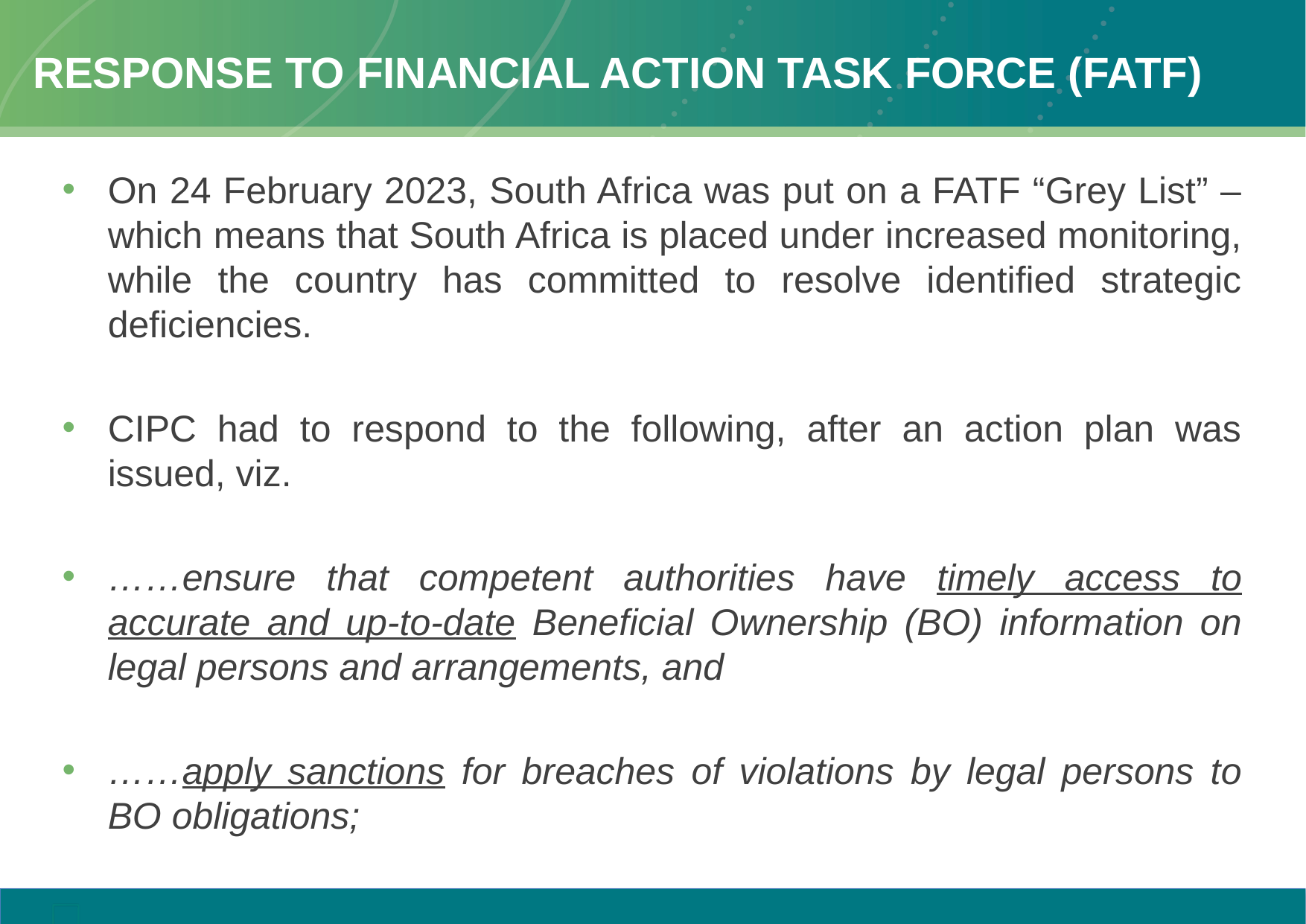

# Response to financial action task force (fatf)
On 24 February 2023, South Africa was put on a FATF “Grey List” – which means that South Africa is placed under increased monitoring, while the country has committed to resolve identified strategic deficiencies.

CIPC had to respond to the following, after an action plan was issued, viz.

……ensure that competent authorities have timely access to accurate and up-to-date Beneficial Ownership (BO) information on legal persons and arrangements, and

……apply sanctions for breaches of violations by legal persons to BO obligations;